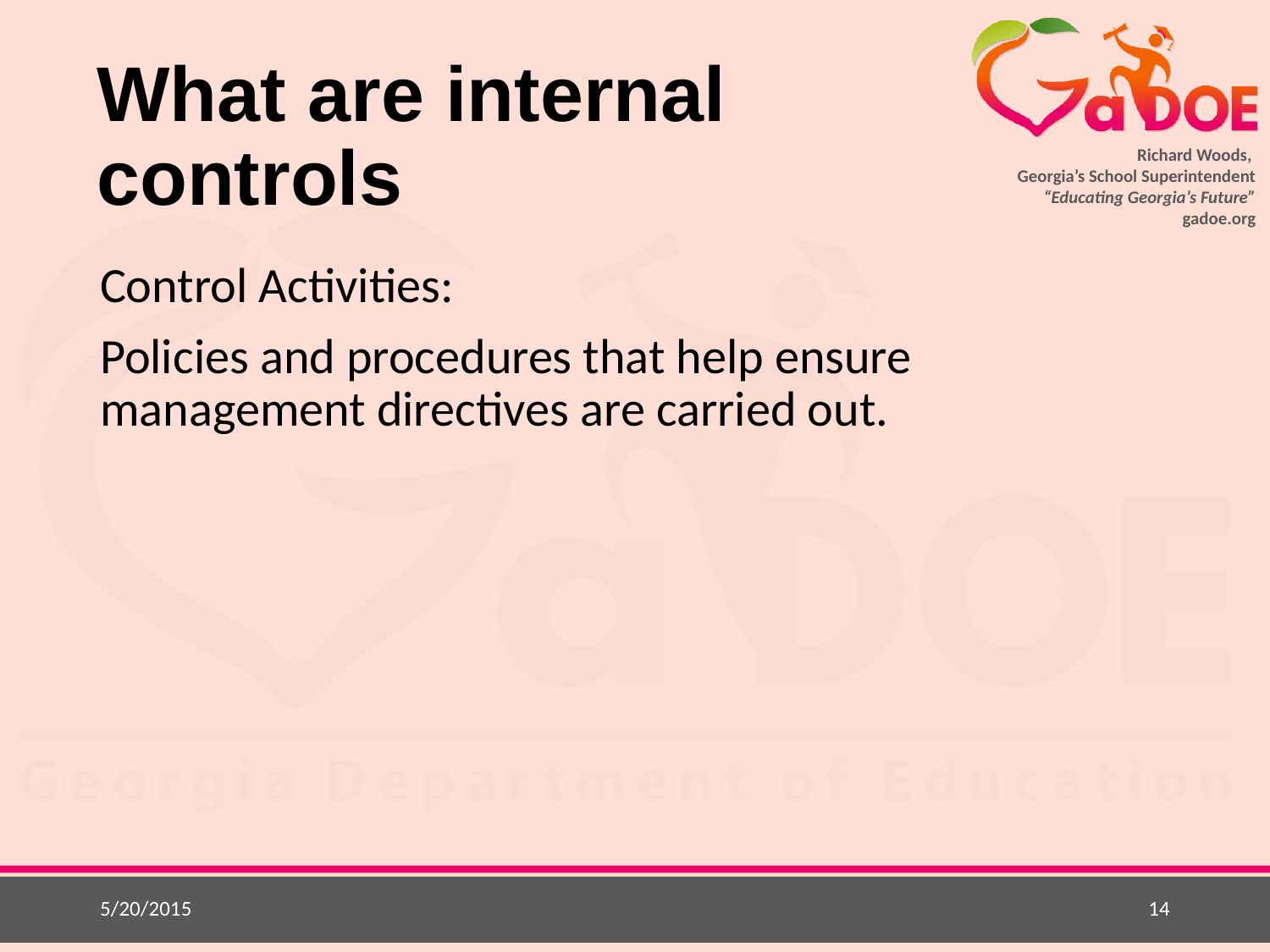

# What are internal controls
Control Activities:
Policies and procedures that help ensure management directives are carried out.

5/20/2015
14